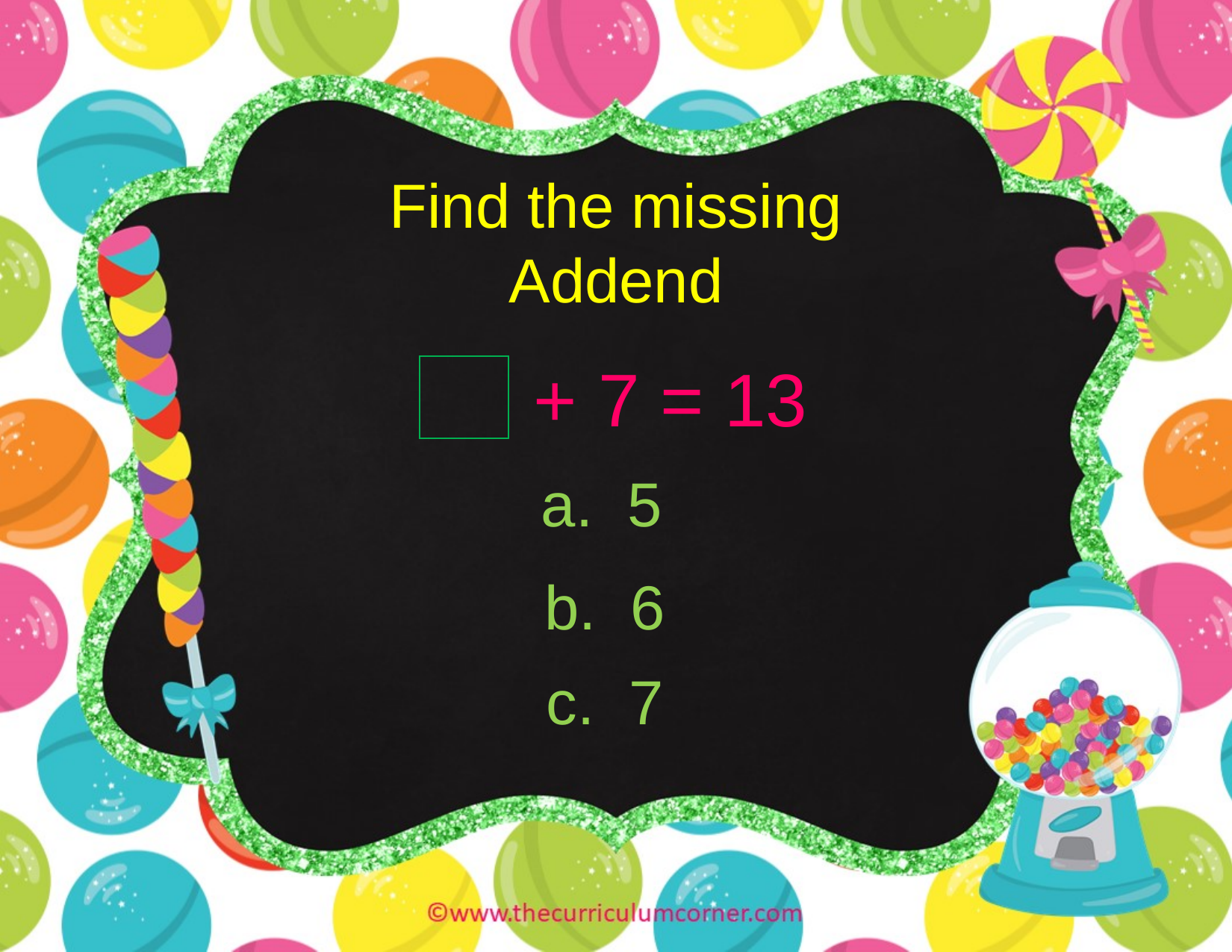

Find the missing Addend
+ 7 = 13

a.  5
b.  6
c.  7